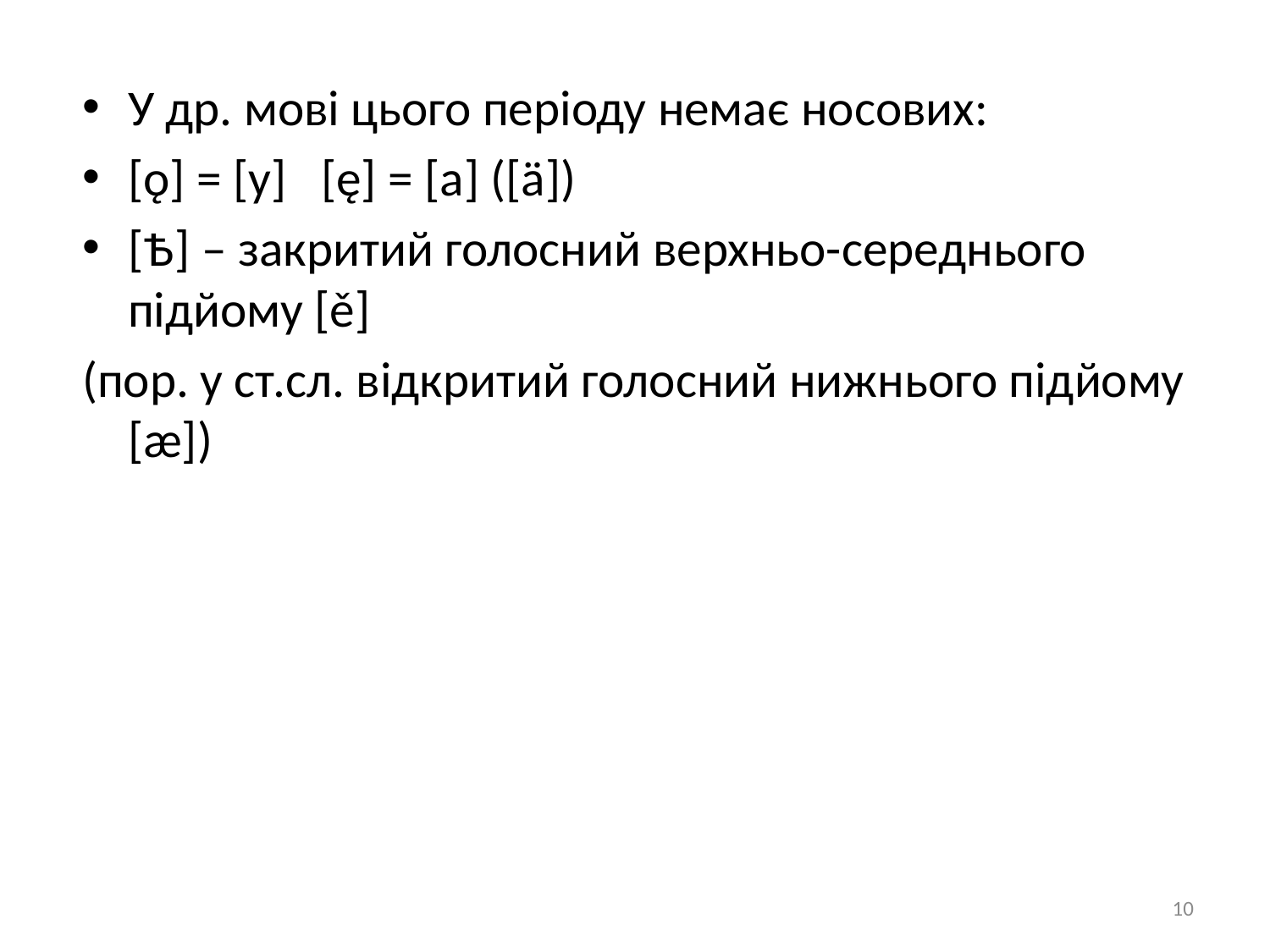

У др. мові цього періоду немає носових:
[ǫ] = [у]   [ę] = [a] ([ä])
[Ѣ] – закритий голосний верхньо-середнього підйому [ě]
(пор. у ст.сл. відкритий голосний нижнього підйому [æ])
10